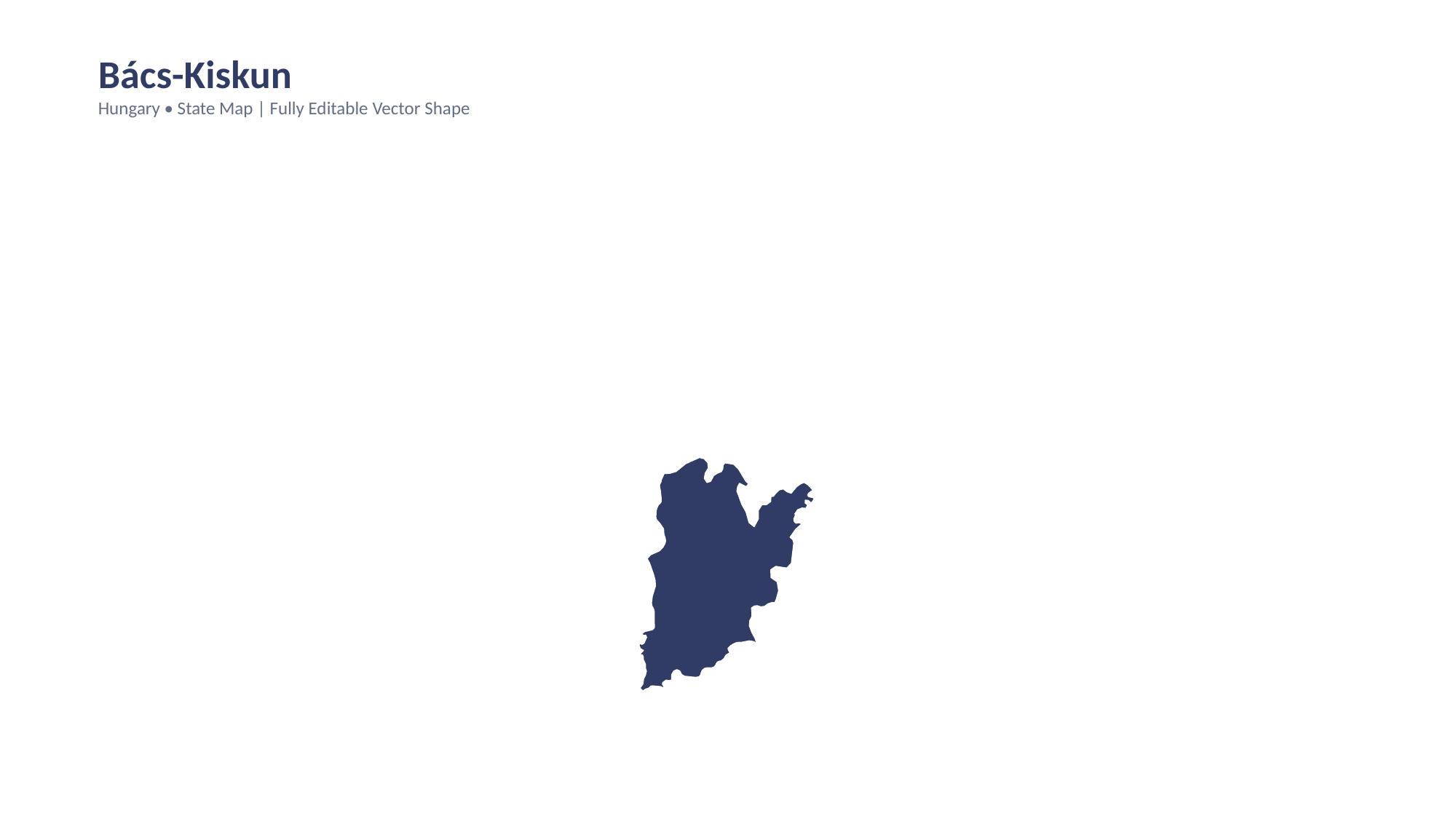

Bács-Kiskun
Hungary • State Map | Fully Editable Vector Shape